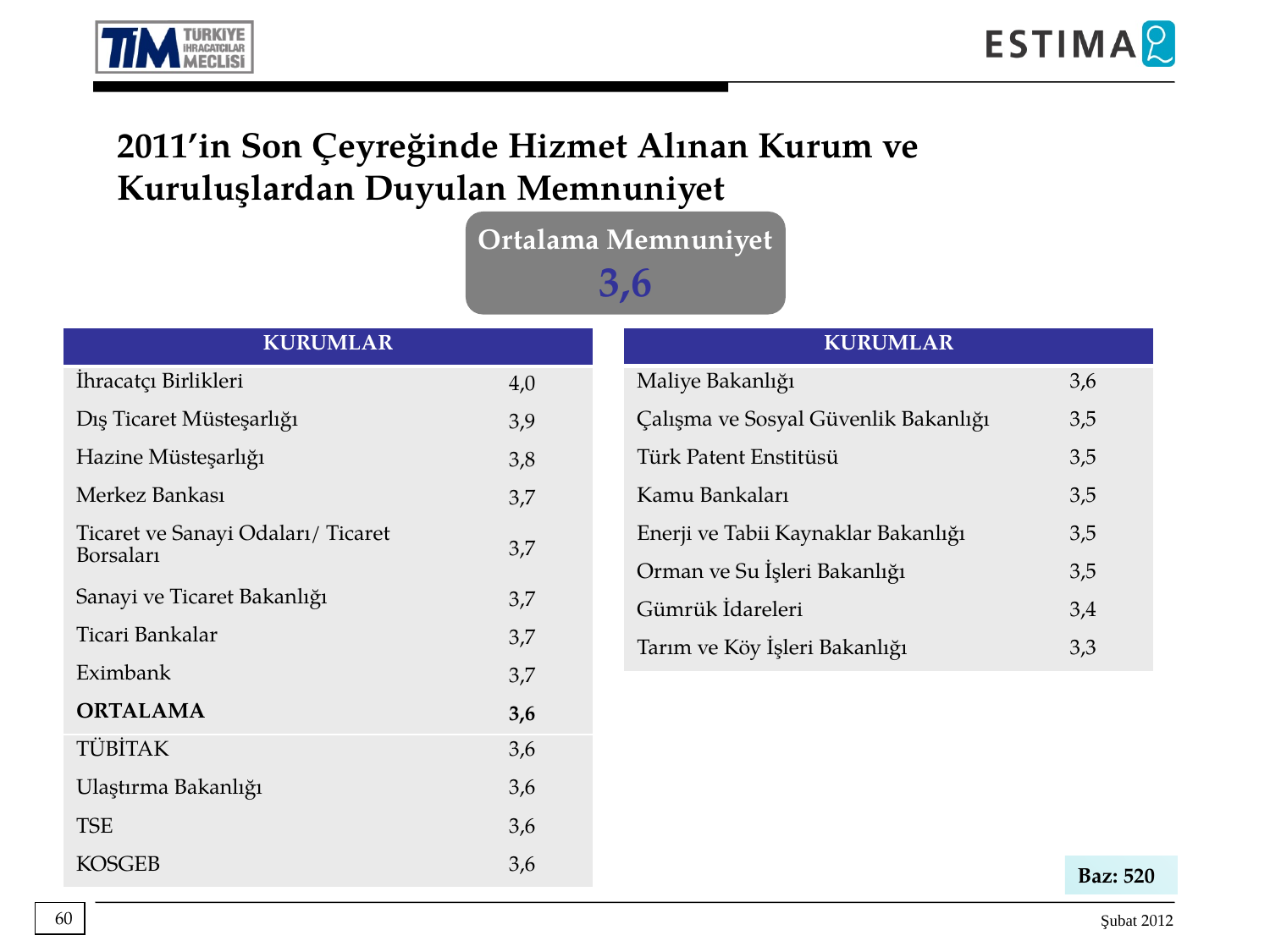

2011’in Son Çeyreğinde Hizmet Alınan Kurum ve Kuruluşlardan Duyulan Memnuniyet
Ortalama Memnuniyet
3,6
| KURUMLAR |  |
| --- | --- |
| Maliye Bakanlığı | 3,6 |
| Çalışma ve Sosyal Güvenlik Bakanlığı | 3,5 |
| Türk Patent Enstitüsü | 3,5 |
| Kamu Bankaları | 3,5 |
| Enerji ve Tabii Kaynaklar Bakanlığı | 3,5 |
| Orman ve Su İşleri Bakanlığı | 3,5 |
| Gümrük İdareleri | 3,4 |
| Tarım ve Köy İşleri Bakanlığı | 3,3 |
| KURUMLAR |  |
| --- | --- |
| İhracatçı Birlikleri | 4,0 |
| Dış Ticaret Müsteşarlığı | 3,9 |
| Hazine Müsteşarlığı | 3,8 |
| Merkez Bankası | 3,7 |
| Ticaret ve Sanayi Odaları/ Ticaret Borsaları | 3,7 |
| Sanayi ve Ticaret Bakanlığı | 3,7 |
| Ticari Bankalar | 3,7 |
| Eximbank | 3,7 |
| ORTALAMA | 3,6 |
| TÜBİTAK | 3,6 |
| Ulaştırma Bakanlığı | 3,6 |
| TSE | 3,6 |
| KOSGEB | 3,6 |
Baz: 520